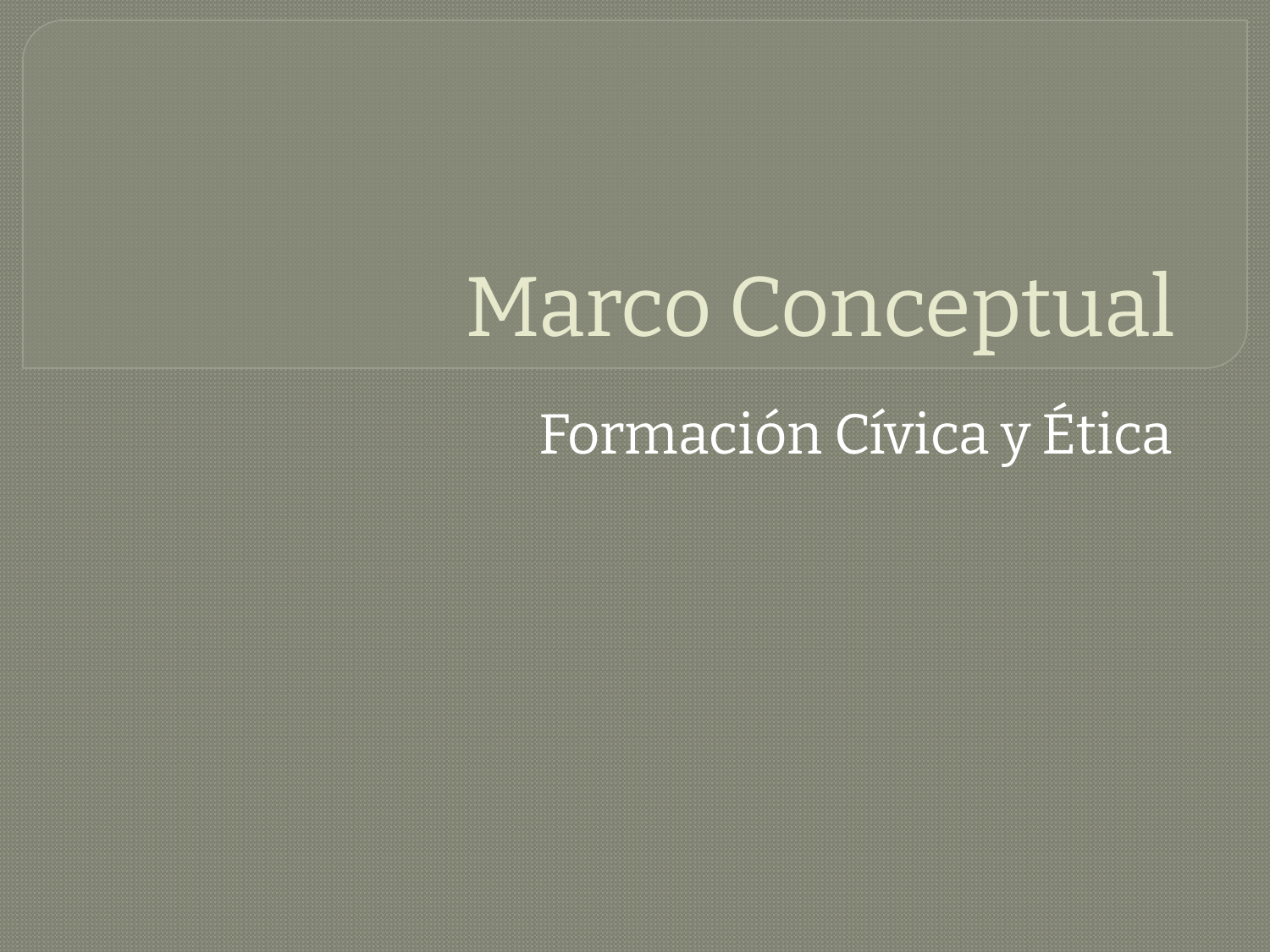

# Marco Conceptual
Formación Cívica y Ética